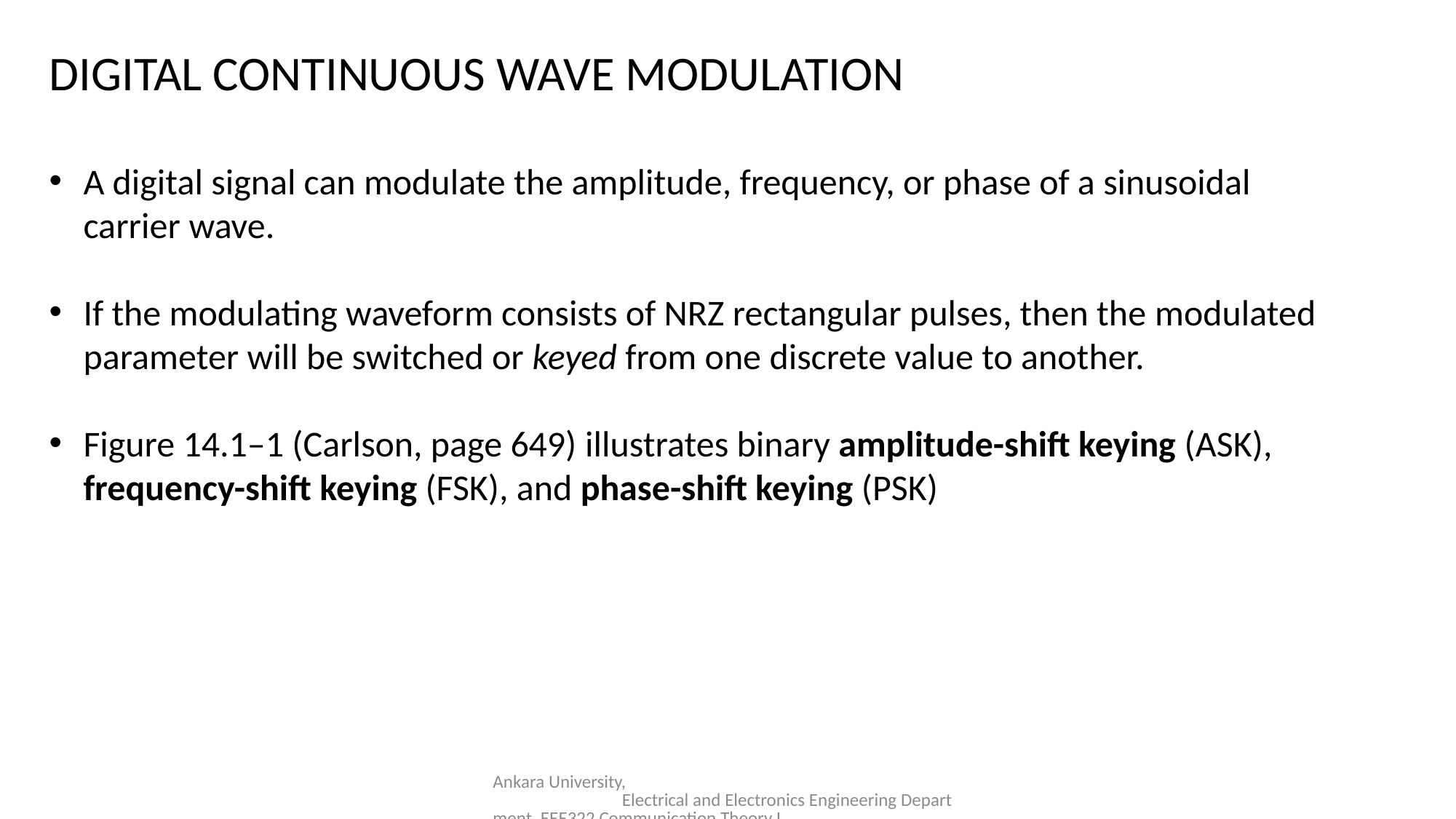

DIGITAL CONTINUOUS WAVE MODULATION

A digital signal can modulate the amplitude, frequency, or phase of a sinusoidal carrier wave.

If the modulating waveform consists of NRZ rectangular pulses, then the modulated parameter will be switched or keyed from one discrete value to another.

Figure 14.1–1 (Carlson, page 649) illustrates binary amplitude-shift keying (ASK), frequency-shift keying (FSK), and phase-shift keying (PSK)

Ankara University,                                                                                                               Electrical and Electronics Engineering Department, EEE322 Communication Theory I